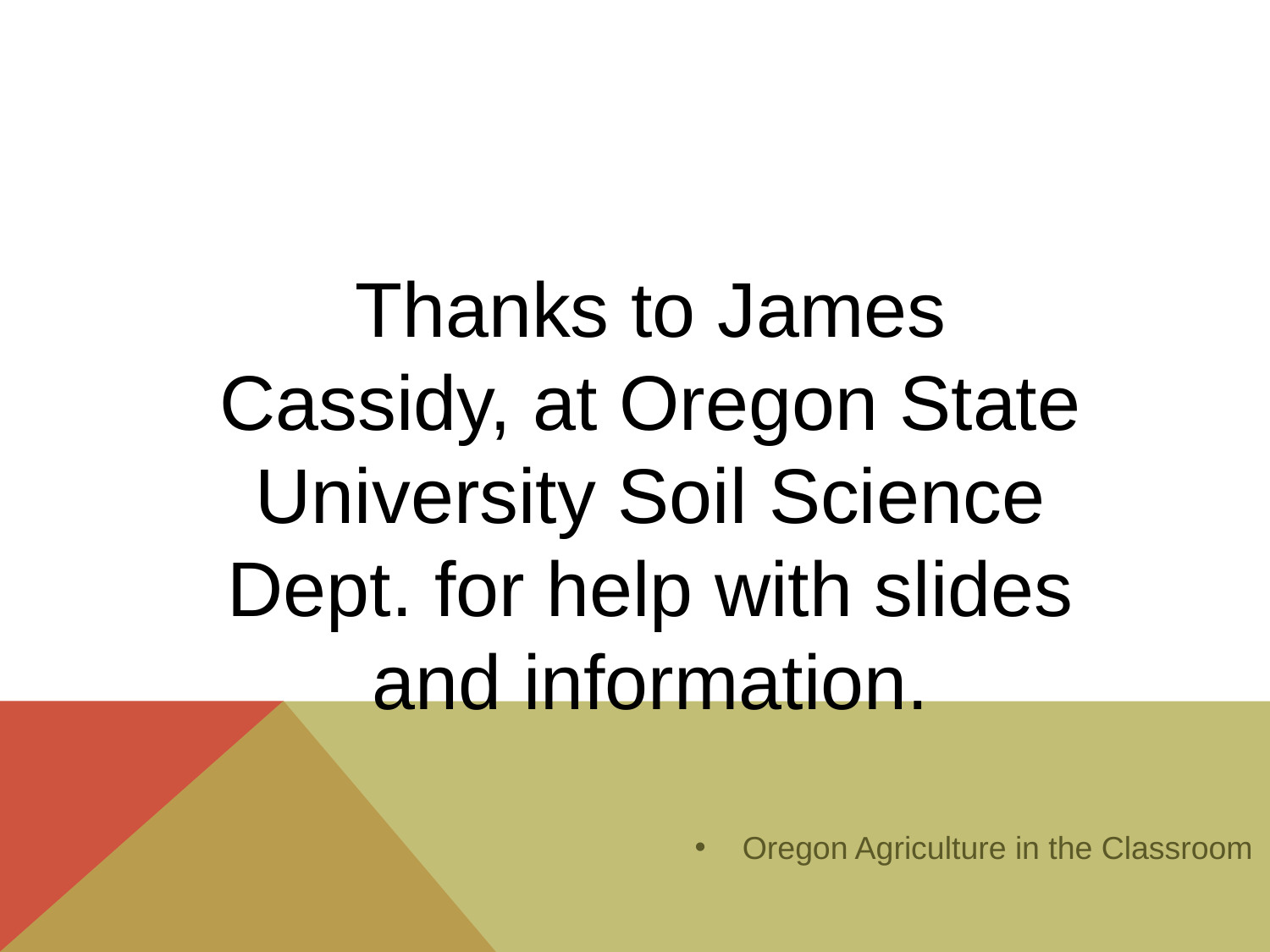

Thanks to James Cassidy, at Oregon State University Soil Science Dept. for help with slides and information.
Oregon Agriculture in the Classroom